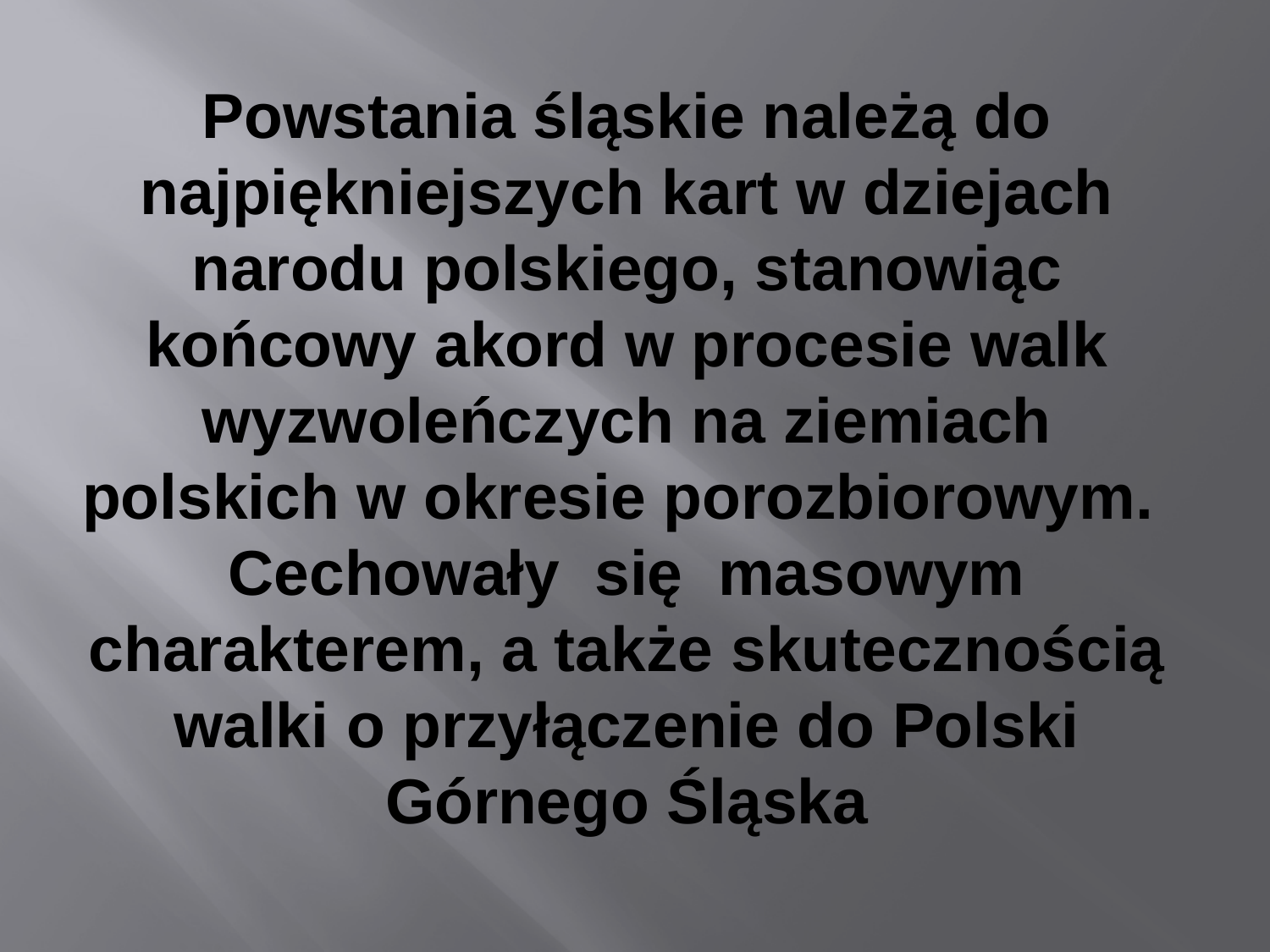

# Powstania śląskie należą do najpiękniejszych kart w dziejach narodu polskiego, stanowiąc końcowy akord w procesie walk wyzwoleńczych na ziemiach polskich w okresie porozbiorowym.  Cechowały  się  masowym charakterem, a także skutecznością walki o przyłączenie do Polski Górnego Śląska